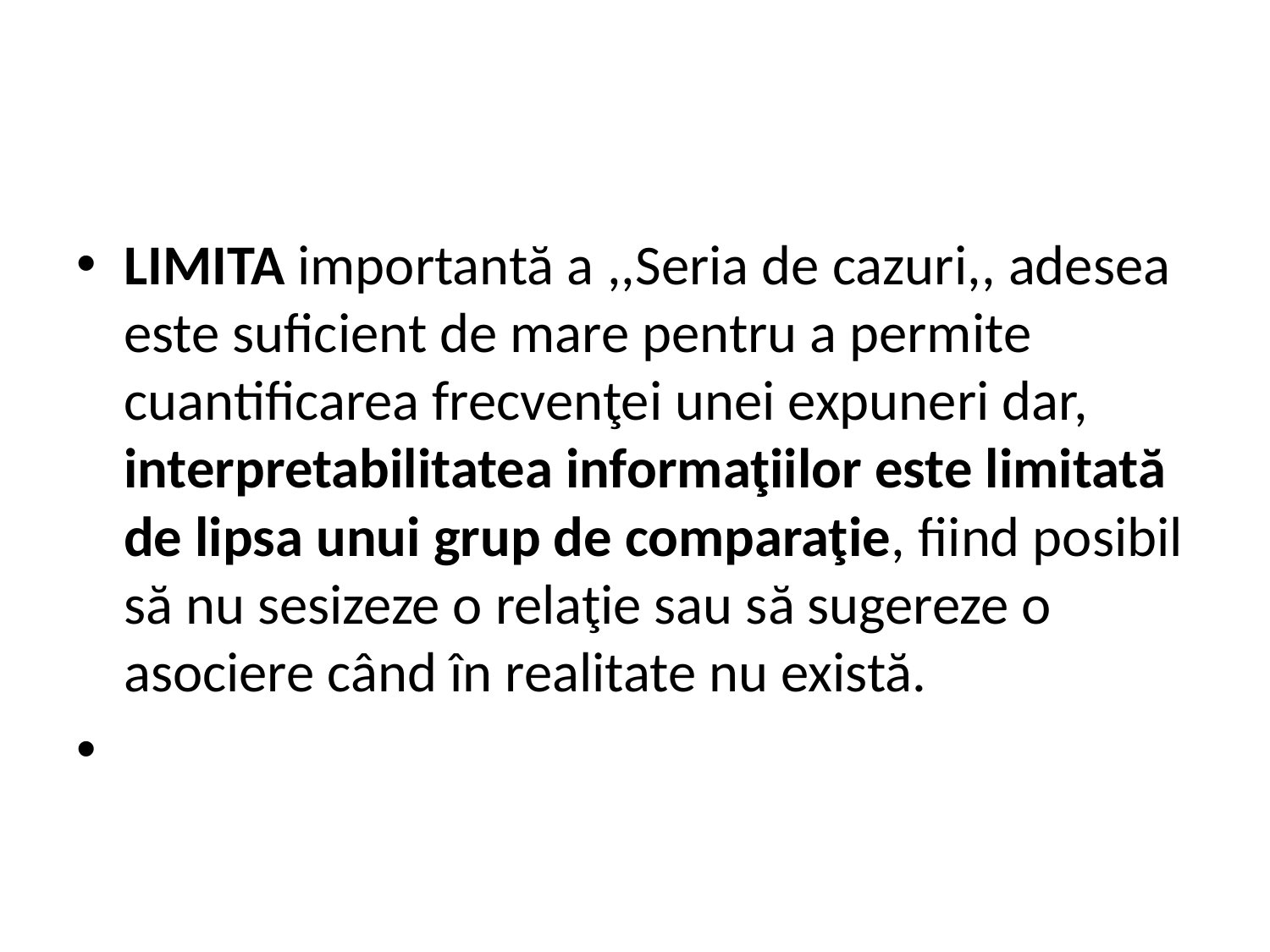

#
Limita importantă a ,,Seria de cazuri,, adesea este suficient de mare pentru a permite cuantificarea frecvenţei unei expuneri dar, interpretabilitatea informaţiilor este limitată de lipsa unui grup de comparaţie, fiind posibil să nu sesizeze o relaţie sau să sugereze o asociere când în realitate nu există.